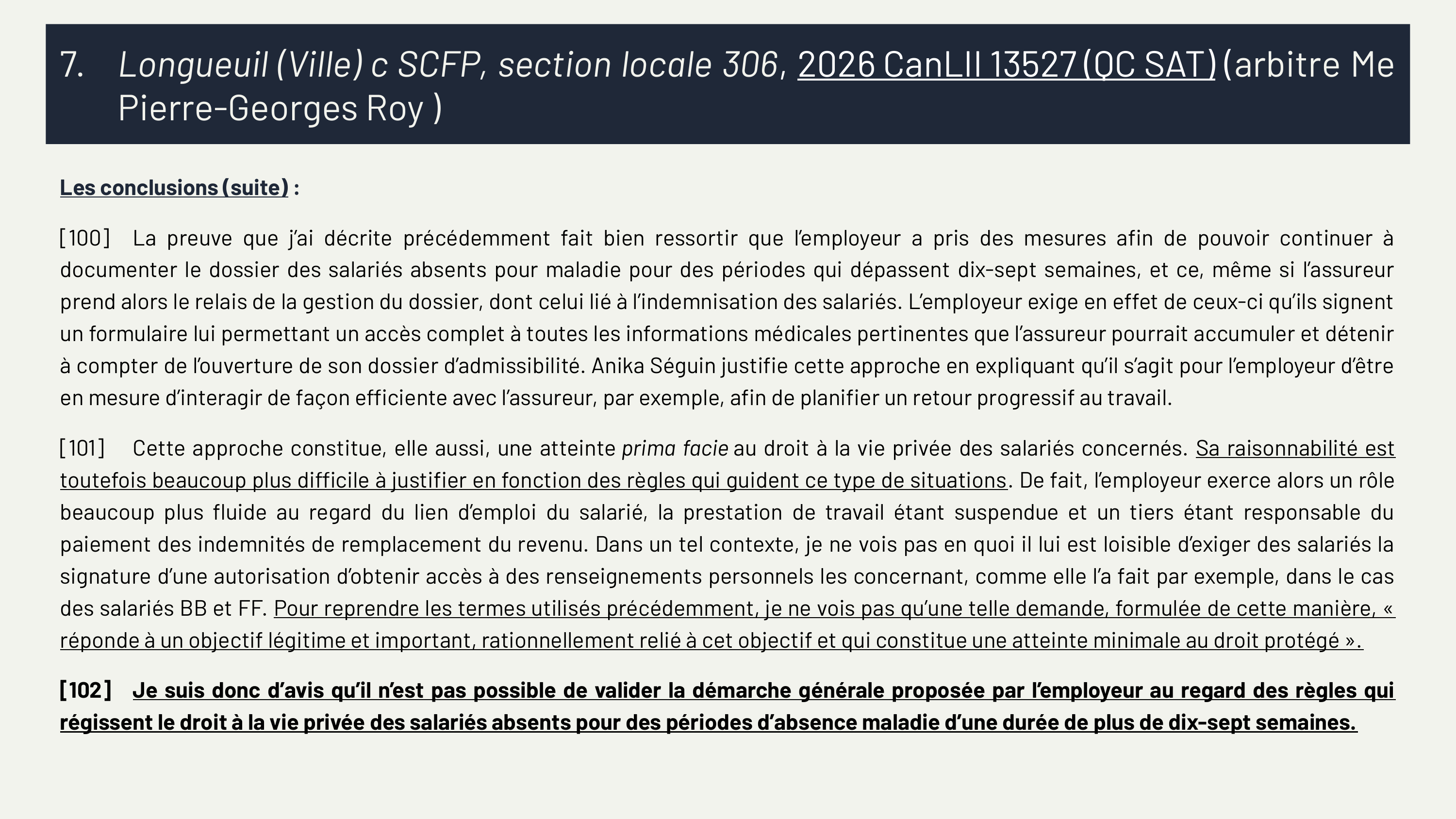

# 7.	Longueuil (Ville) c SCFP, section locale 306, 2026 CanLII 13527 (QC SAT) (arbitre Me Pierre-Georges Roy )
Les conclusions (suite) :
[100]	La preuve que j’ai décrite précédemment fait bien ressortir que l’employeur a pris des mesures afin de pouvoir continuer à documenter le dossier des salariés absents pour maladie pour des périodes qui dépassent dix-sept semaines, et ce, même si l’assureur prend alors le relais de la gestion du dossier, dont celui lié à l’indemnisation des salariés. L’employeur exige en effet de ceux-ci qu’ils signent un formulaire lui permettant un accès complet à toutes les informations médicales pertinentes que l’assureur pourrait accumuler et détenir à compter de l’ouverture de son dossier d’admissibilité. Anika Séguin justifie cette approche en expliquant qu’il s’agit pour l’employeur d’être en mesure d’interagir de façon efficiente avec l’assureur, par exemple, afin de planifier un retour progressif au travail.
[101]	Cette approche constitue, elle aussi, une atteinte prima facie au droit à la vie privée des salariés concernés. Sa raisonnabilité est toutefois beaucoup plus difficile à justifier en fonction des règles qui guident ce type de situations. De fait, l’employeur exerce alors un rôle beaucoup plus fluide au regard du lien d’emploi du salarié, la prestation de travail étant suspendue et un tiers étant responsable du paiement des indemnités de remplacement du revenu. Dans un tel contexte, je ne vois pas en quoi il lui est loisible d’exiger des salariés la signature d’une autorisation d’obtenir accès à des renseignements personnels les concernant, comme elle l’a fait par exemple, dans le cas des salariés BB et FF. Pour reprendre les termes utilisés précédemment, je ne vois pas qu’une telle demande, formulée de cette manière, « réponde à un objectif légitime et important, rationnellement relié à cet objectif et qui constitue une atteinte minimale au droit protégé ».
[102]	Je suis donc d’avis qu’il n’est pas possible de valider la démarche générale proposée par l’employeur au regard des règles qui régissent le droit à la vie privée des salariés absents pour des périodes d’absence maladie d’une durée de plus de dix-sept semaines.